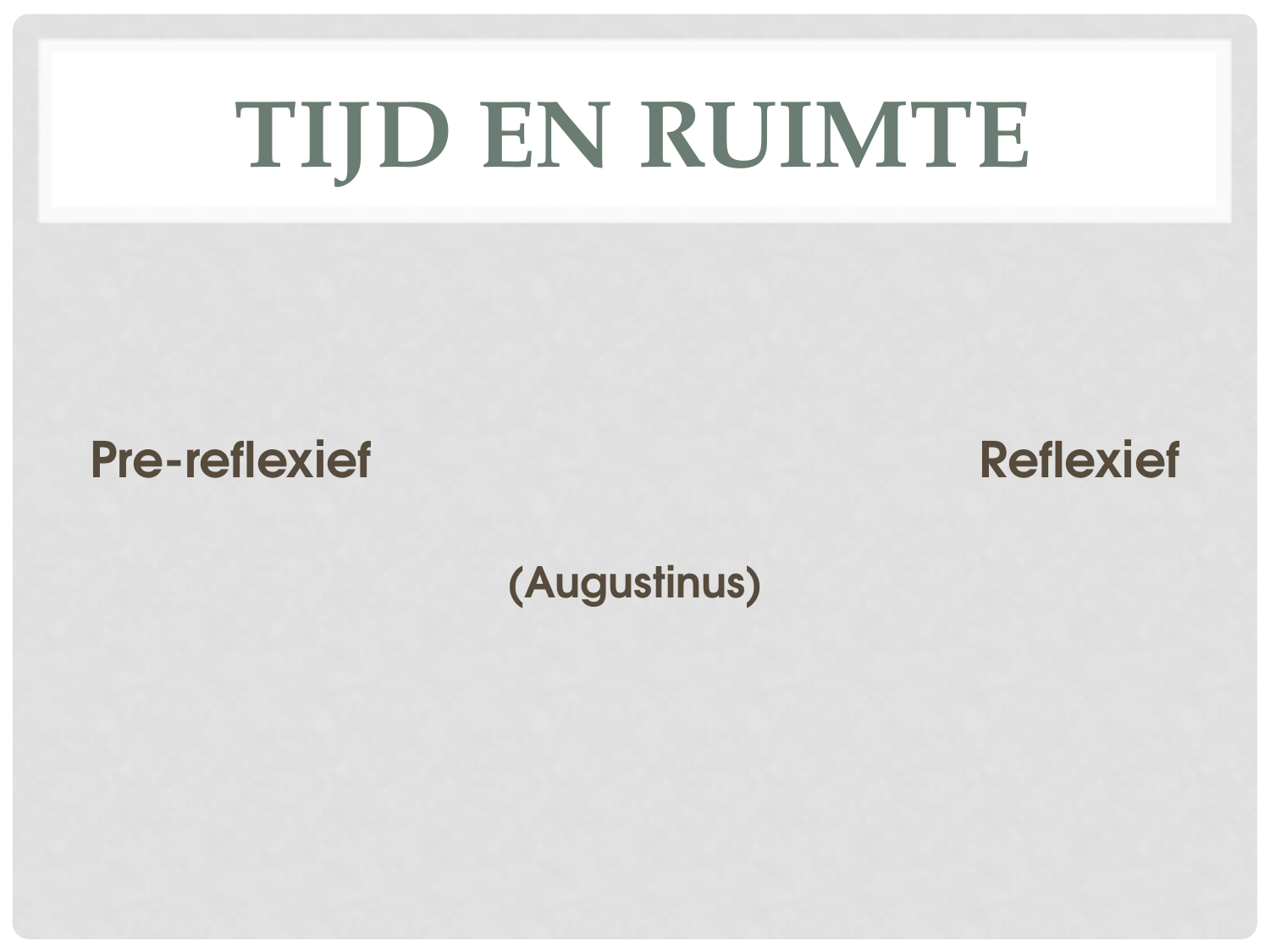

# TIJD EN RUIMTE

Pre-reflexief					Reflexief

(Augustinus)